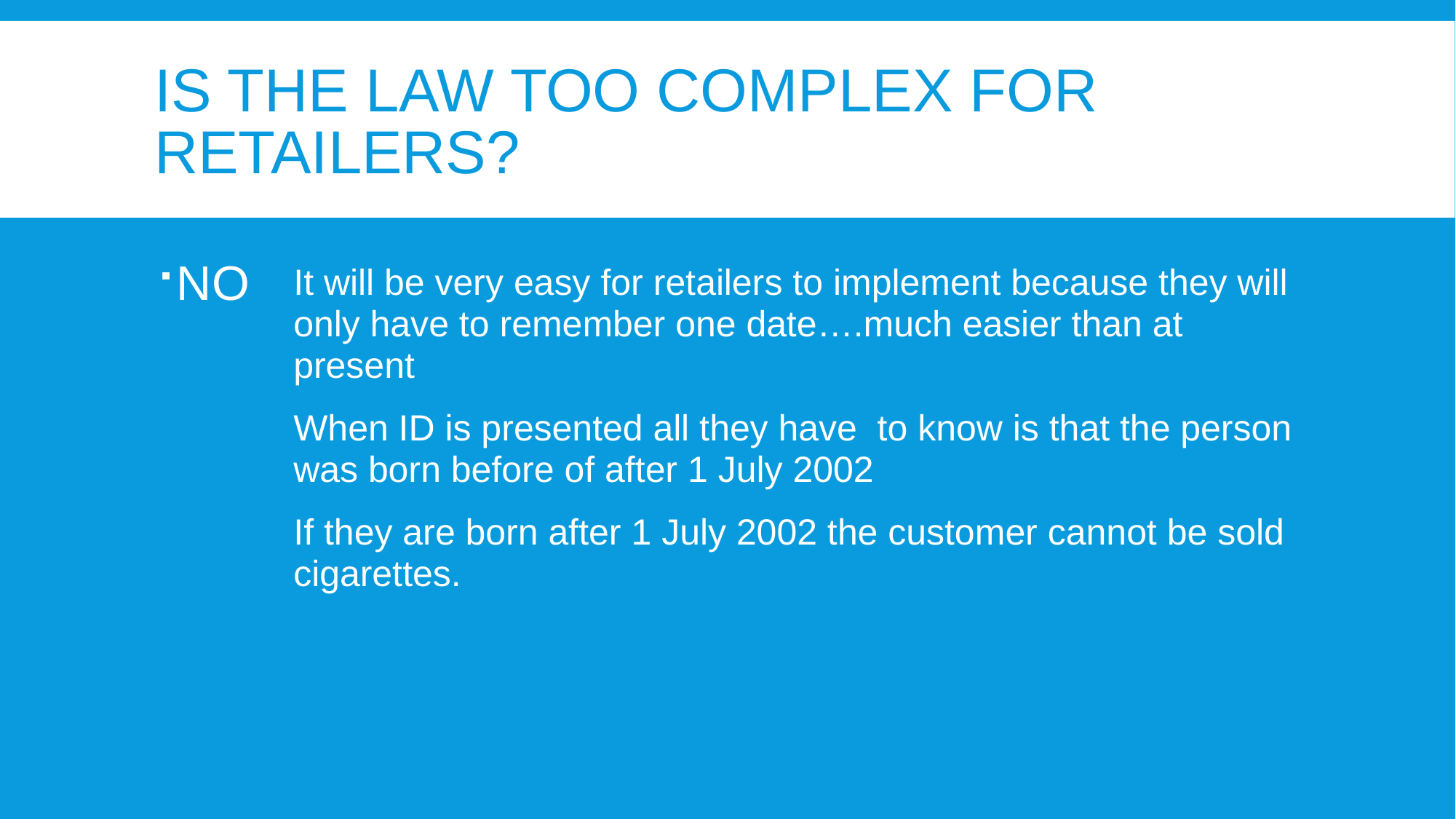

# Is The law too complex for retailers?
NO
It will be very easy for retailers to implement because they will only have to remember one date….much easier than at present
When ID is presented all they have  to know is that the person was born before of after 1 July 2002
If they are born after 1 July 2002 the customer cannot be sold cigarettes.